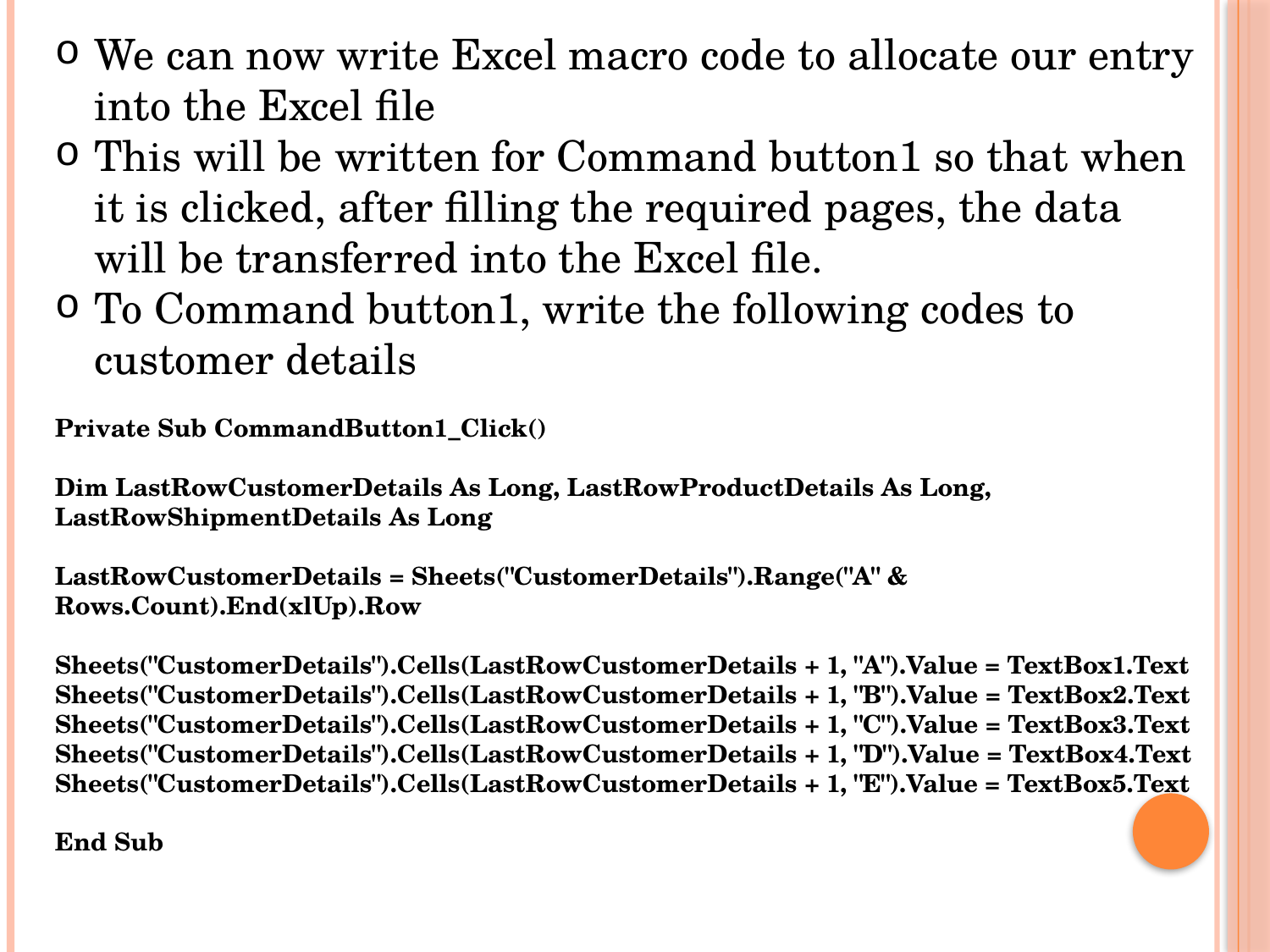

We can now write Excel macro code to allocate our entry into the Excel file
This will be written for Command button1 so that when it is clicked, after filling the required pages, the data will be transferred into the Excel file.
To Command button1, write the following codes to customer details

Private Sub CommandButton1_Click()

Dim LastRowCustomerDetails As Long, LastRowProductDetails As Long, LastRowShipmentDetails As Long

LastRowCustomerDetails = Sheets("CustomerDetails").Range("A" & Rows.Count).End(xlUp).Row

Sheets("CustomerDetails").Cells(LastRowCustomerDetails + 1, "A").Value = TextBox1.Text
Sheets("CustomerDetails").Cells(LastRowCustomerDetails + 1, "B").Value = TextBox2.Text
Sheets("CustomerDetails").Cells(LastRowCustomerDetails + 1, "C").Value = TextBox3.Text
Sheets("CustomerDetails").Cells(LastRowCustomerDetails + 1, "D").Value = TextBox4.Text
Sheets("CustomerDetails").Cells(LastRowCustomerDetails + 1, "E").Value = TextBox5.Text

End Sub